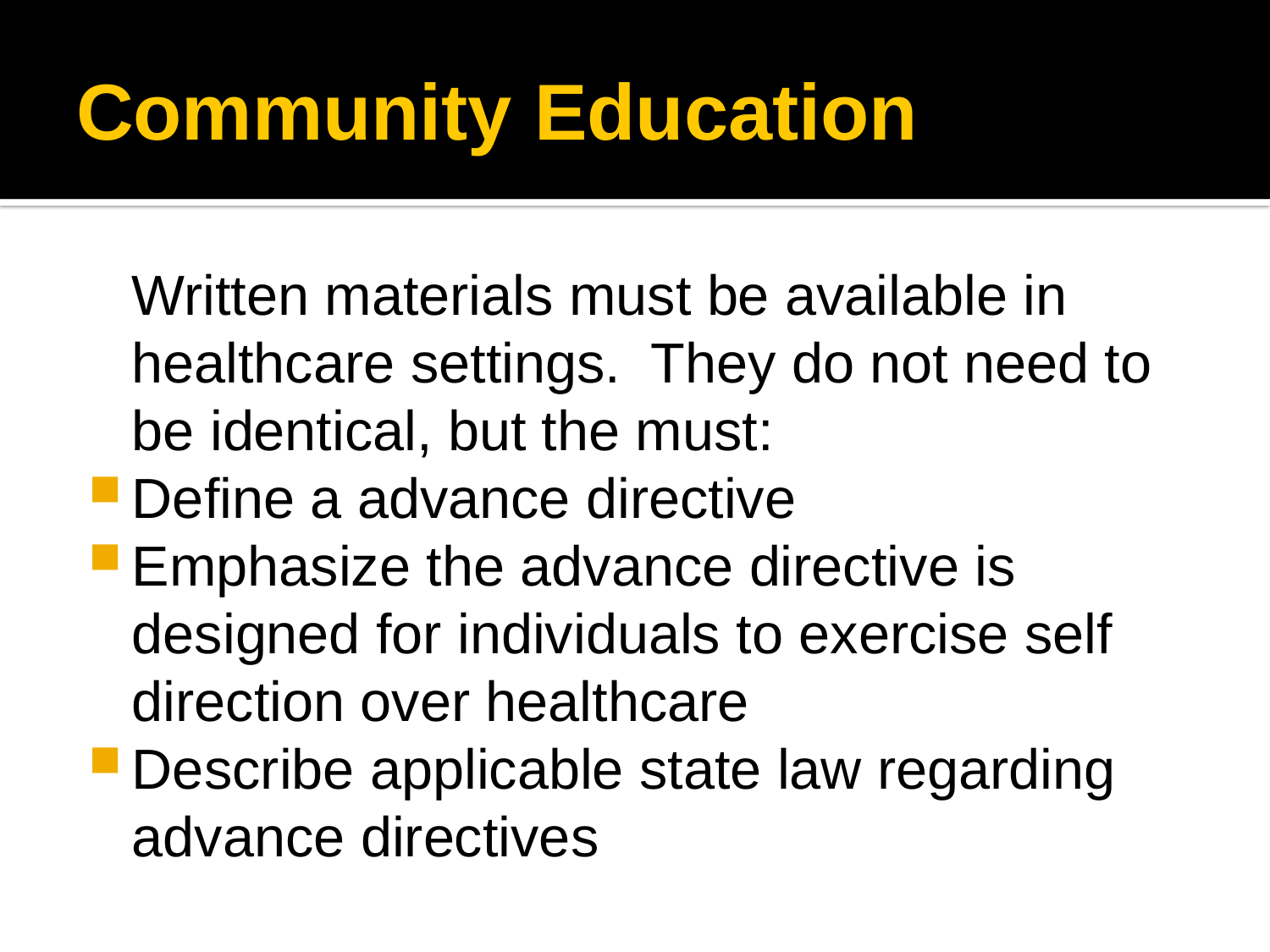

# Community Education
	Written materials must be available in healthcare settings.  They do not need to be identical, but the must:
Define a advance directive
Emphasize the advance directive is designed for individuals to exercise self direction over healthcare
Describe applicable state law regarding advance directives